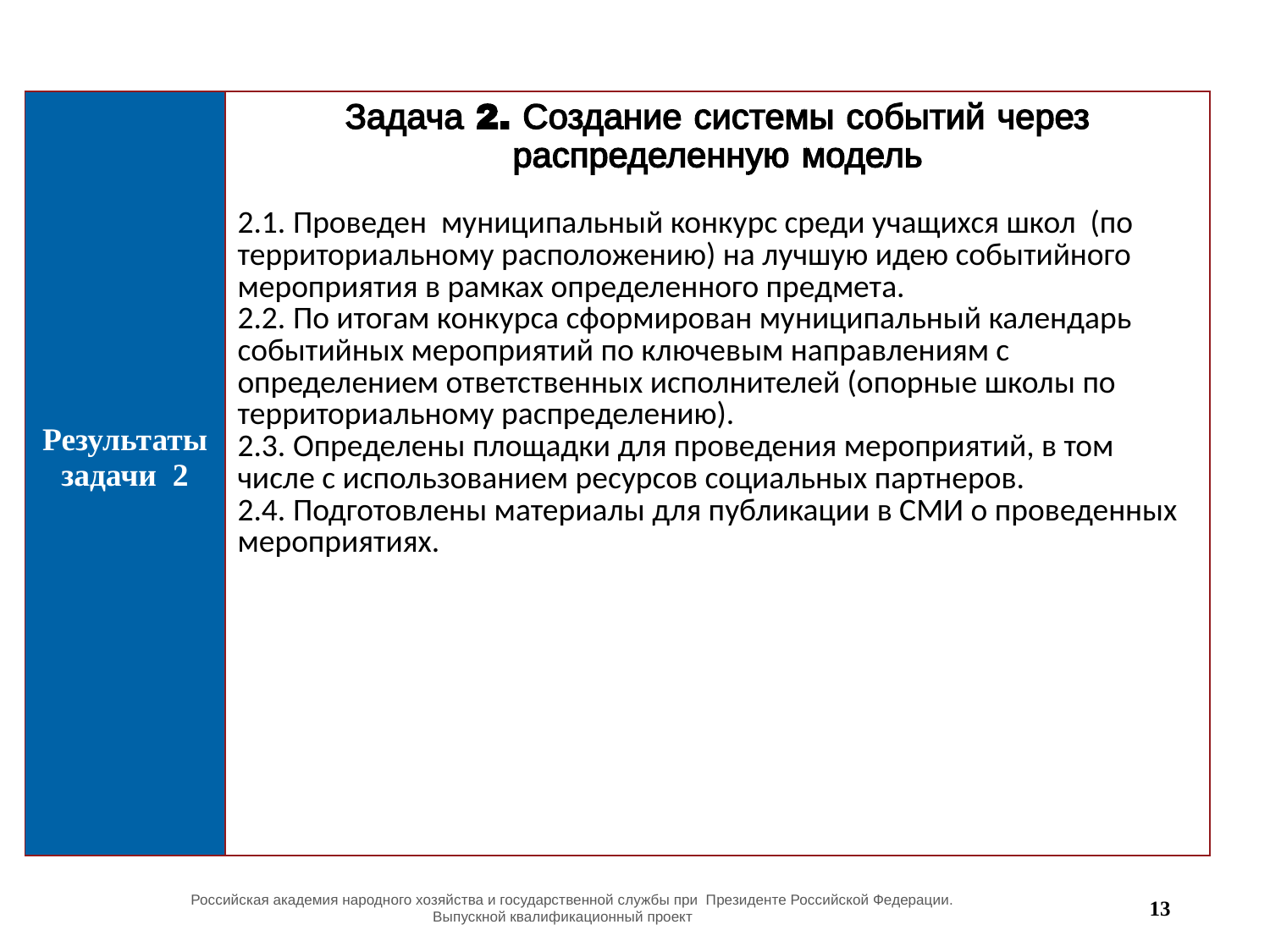

| Результаты задачи 2 | Задача 2. Создание системы событий через распределенную модель 2.1. Проведен муниципальный конкурс среди учащихся школ (по территориальному расположению) на лучшую идею событийного мероприятия в рамках определенного предмета. 2.2. По итогам конкурса сформирован муниципальный календарь событийных мероприятий по ключевым направлениям с определением ответственных исполнителей (опорные школы по территориальному распределению). 2.3. Определены площадки для проведения мероприятий, в том числе с использованием ресурсов социальных партнеров. 2.4. Подготовлены материалы для публикации в СМИ о проведенных мероприятиях. |
| --- | --- |
      Российская академия народного хозяйства и государственной службы при  Президенте Российской Федерации.
Выпускной квалификационный проект
13